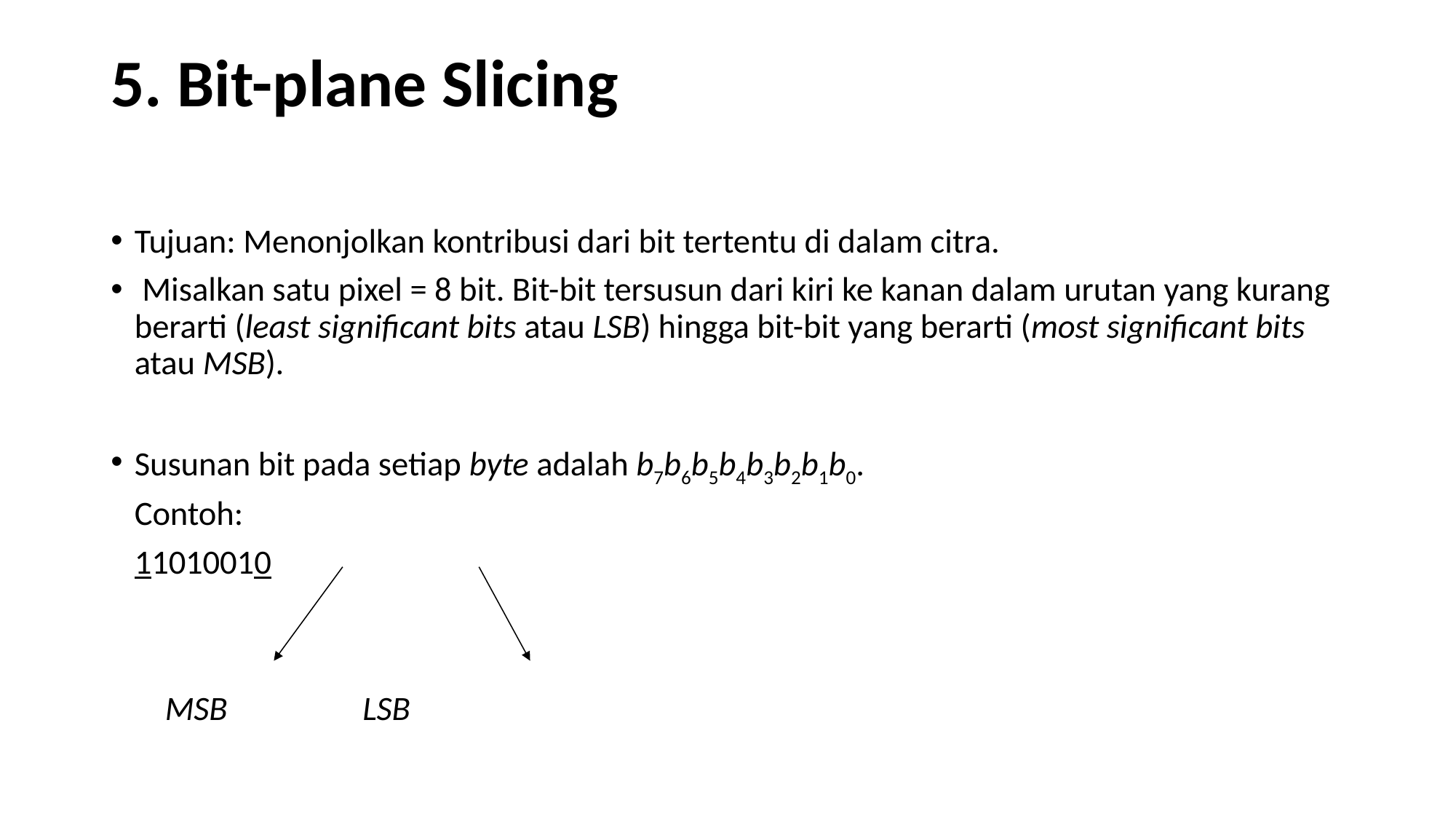

5. Bit-plane Slicing
Tujuan: Menonjolkan kontribusi dari bit tertentu di dalam citra.
 Misalkan satu pixel = 8 bit. Bit-bit tersusun dari kiri ke kanan dalam urutan yang kurang berarti (least significant bits atau LSB) hingga bit-bit yang berarti (most significant bits atau MSB).

Susunan bit pada setiap byte adalah b7b6b5b4b3b2b1b0.
	Contoh:
			11010010

		    MSB		       LSB